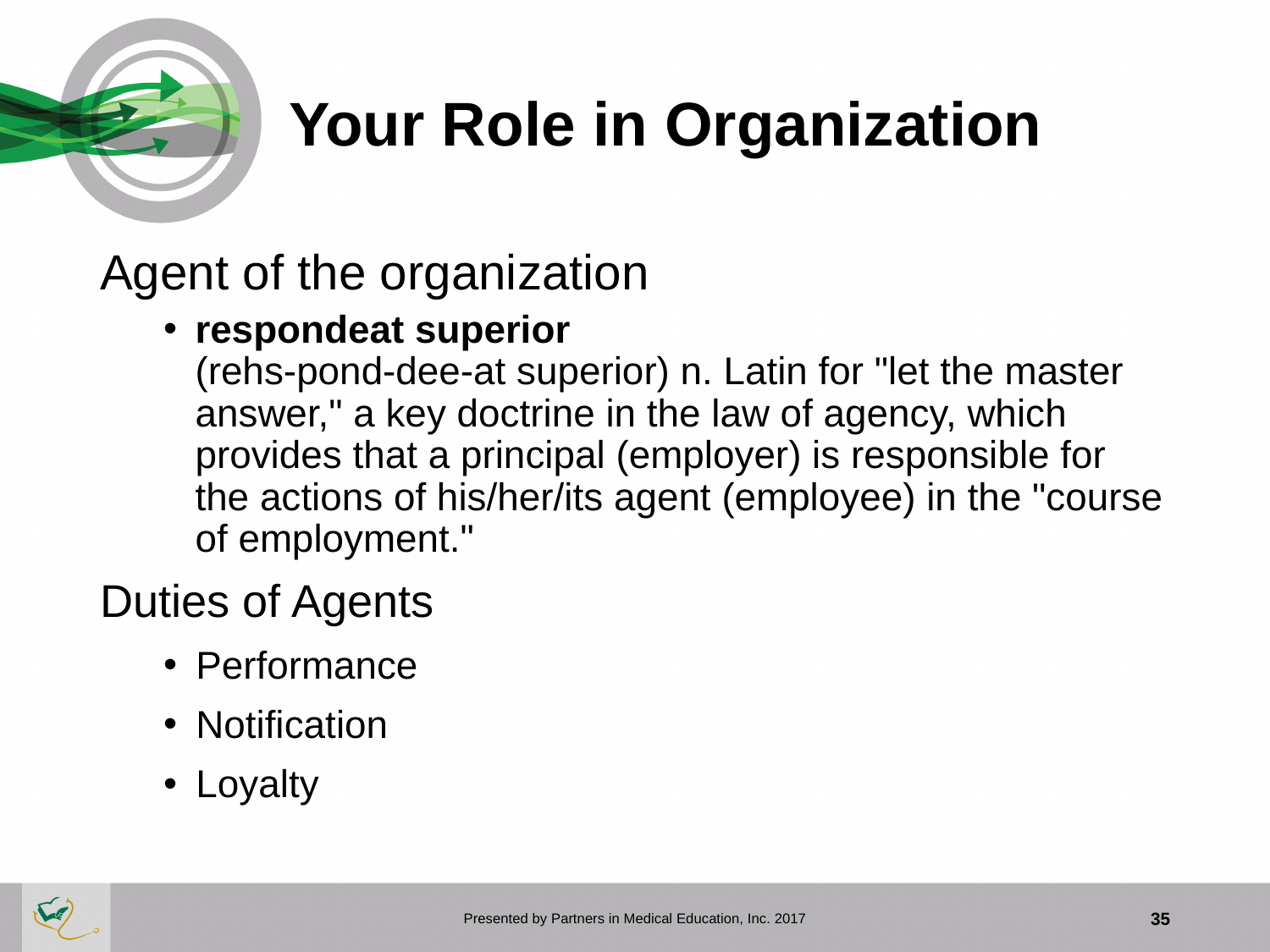

# Your Role in Organization
Agent of the organization
respondeat superior
(rehs-pond-dee-at superior) n. Latin for "let the master answer," a key doctrine in the law of agency, which provides that a principal (employer) is responsible for the actions of his/her/its agent (employee) in the "course of employment."
Duties of Agents
Performance
Notification
Loyalty
Presented by Partners in Medical Education, Inc. 2017
35